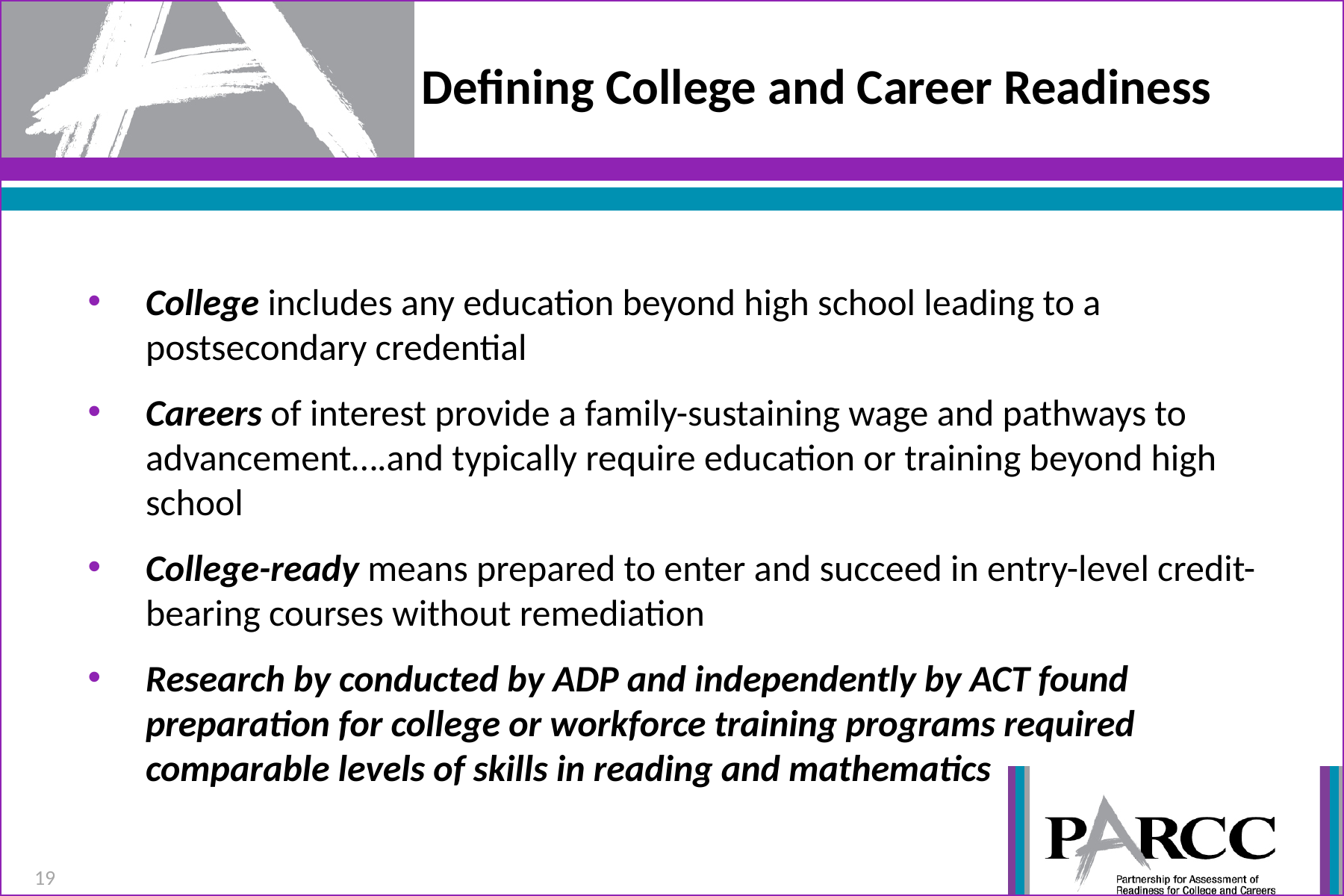

# Defining College and Career Readiness

College includes any education beyond high school leading to a postsecondary credential
Careers of interest provide a family-sustaining wage and pathways to advancement….and typically require education or training beyond high school
College-ready means prepared to enter and succeed in entry-level credit-bearing courses without remediation
Research by conducted by ADP and independently by ACT found preparation for college or workforce training programs required comparable levels of skills in reading and mathematics

19